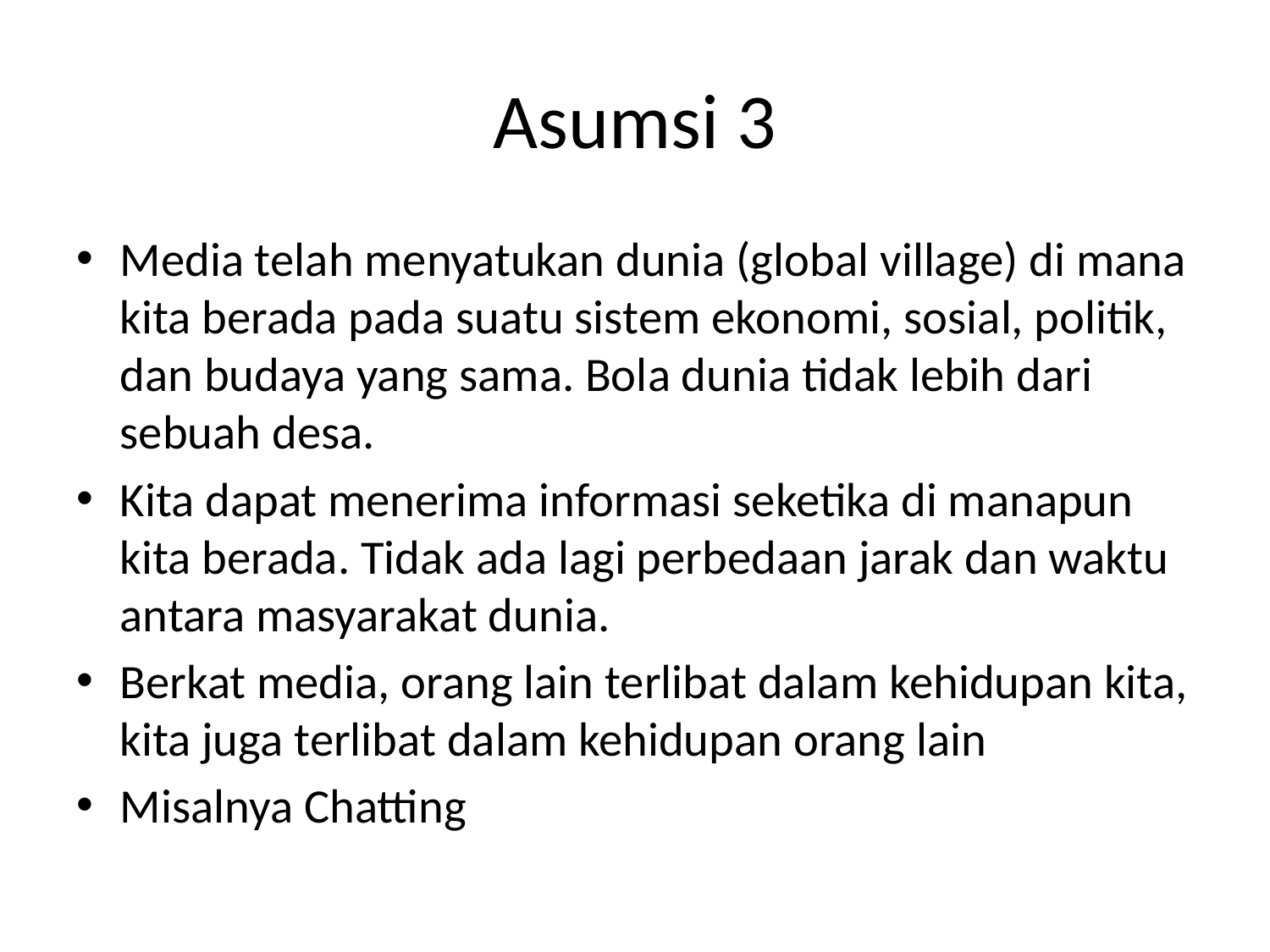

# Asumsi 3
Media telah menyatukan dunia (global village) di mana kita berada pada suatu sistem ekonomi, sosial, politik, dan budaya yang sama. Bola dunia tidak lebih dari sebuah desa.
Kita dapat menerima informasi seketika di manapun kita berada. Tidak ada lagi perbedaan jarak dan waktu antara masyarakat dunia.
Berkat media, orang lain terlibat dalam kehidupan kita, kita juga terlibat dalam kehidupan orang lain
Misalnya Chatting